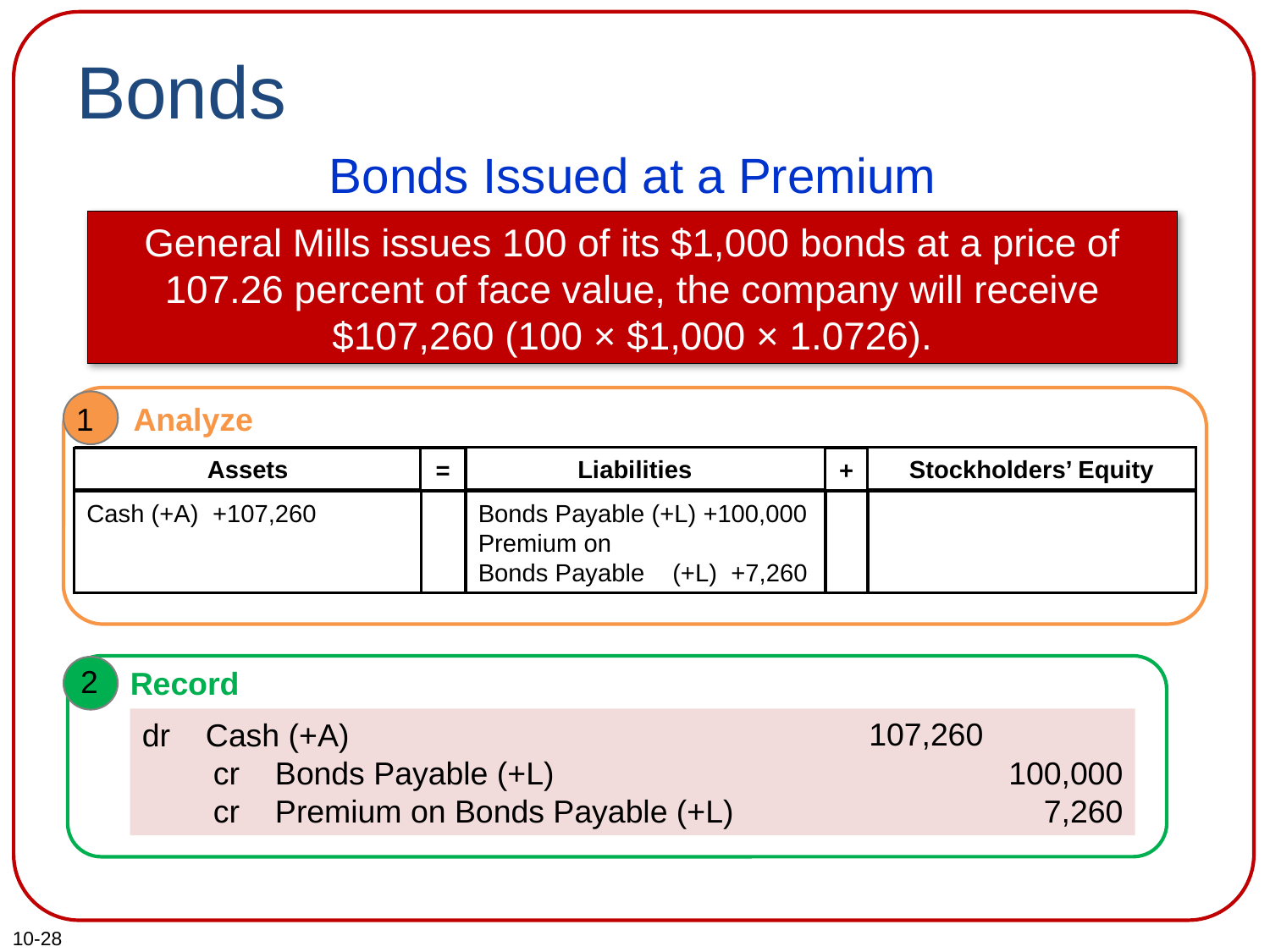

# Bonds
Bonds Issued at a Premium
General Mills issues 100 of its $1,000 bonds at a price of 107.26 percent of face value, the company will receive $107,260 (100 × $1,000 × 1.0726).

1
Analyze
Stockholders’ Equity
Liabilities
Assets
=
+
Cash (+A)  +107,260

Bonds Payable (+L) +100,000
Premium on
Bonds Payable    (+L)  +7,260

2

Record
107,260

100,000
7,260
dr    Cash (+A)
        cr    Bonds Payable (+L)
        cr    Premium on Bonds Payable (+L)